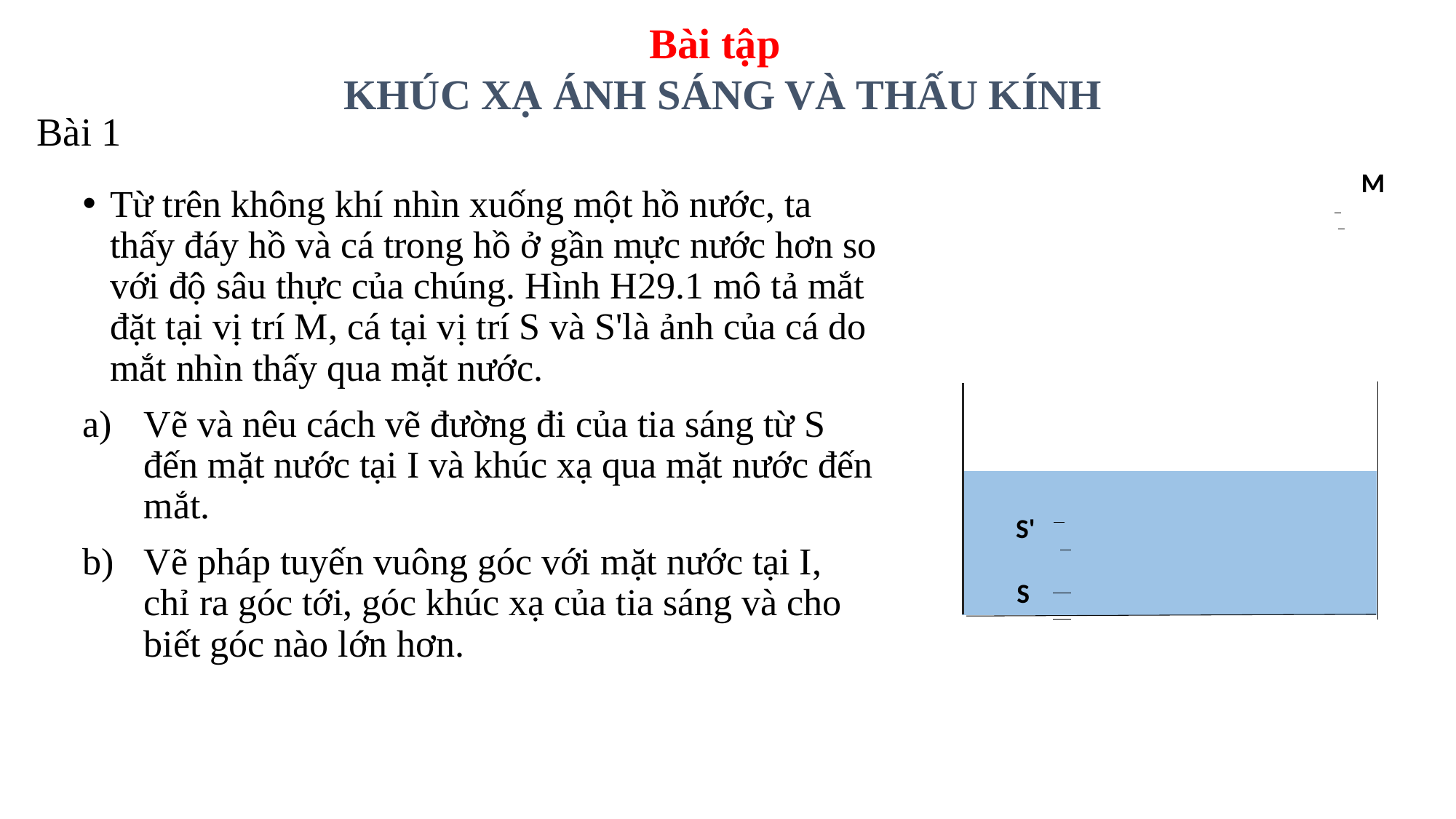

Bài tập
KHÚC XẠ ÁNH SÁNG VÀ THẤU KÍNH
# Bài 1
 M
Từ trên không khí nhìn xuống một hồ nước, ta thấy đáy hồ và cá trong hồ ở gần mực nước hơn so với độ sâu thực của chúng. Hình H29.1 mô tả mắt đặt tại vị trí M, cá tại vị trí S và S'là ảnh của cá do mắt nhìn thấy qua mặt nước.
Vẽ và nêu cách vẽ đường đi của tia sáng từ S đến mặt nước tại I và khúc xạ qua mặt nước đến mắt.
Vẽ pháp tuyến vuông góc với mặt nước tại I, chỉ ra góc tới, góc khúc xạ của tia sáng và cho biết góc nào lớn hơn.

 S'

 S